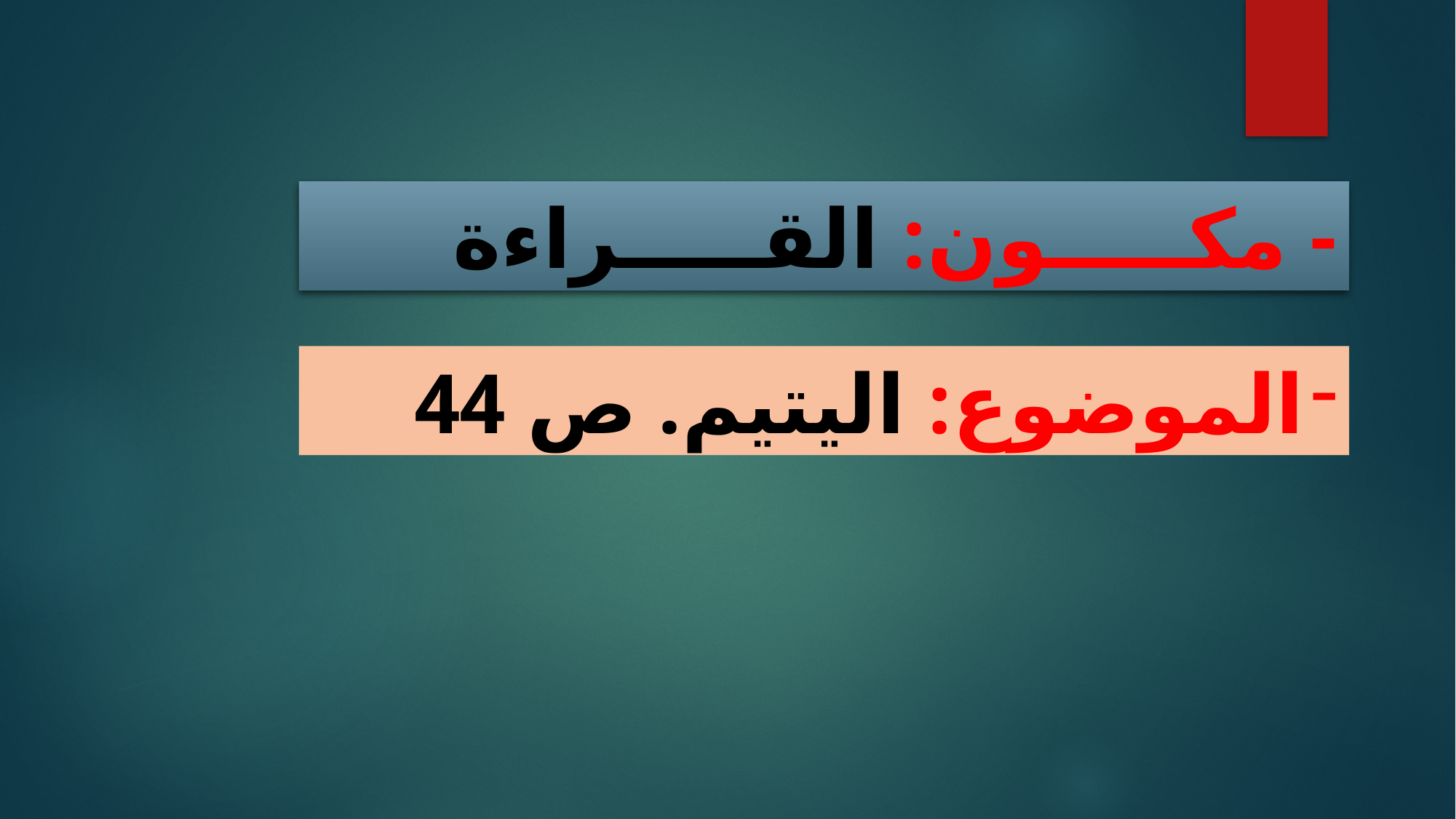

- مكـــــون: القـــــراءة
الموضوع: اليتيم. ص 44